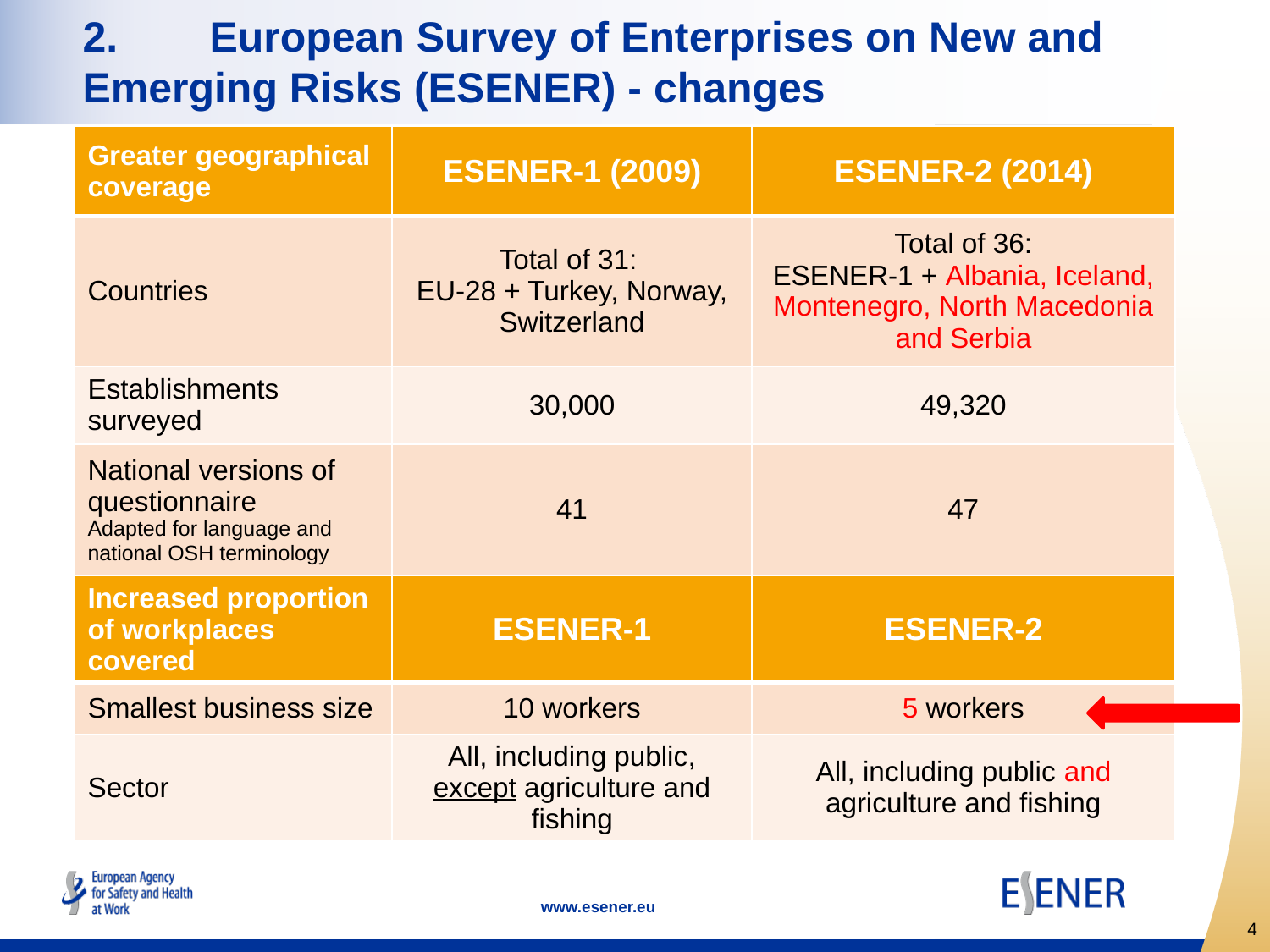

# 2.	European Survey of Enterprises on New and Emerging Risks (ESENER) - changes
| Greater geographical coverage | ESENER-1 (2009) | ESENER-2 (2014) |
| --- | --- | --- |
| Countries | Total of 31: EU-28 + Turkey, Norway, Switzerland | Total of 36: ESENER-1 + Albania, Iceland, Montenegro, North Macedonia and Serbia |
| Establishments surveyed | 30,000 | 49,320 |
| National versions of questionnaire Adapted for language and national OSH terminology | 41 | 47 |
| Increased proportion of workplaces covered | ESENER-1 | ESENER-2 |
| --- | --- | --- |
| Smallest business size | 10 workers | 5 workers |
| Sector | All, including public, except agriculture and fishing | All, including public and agriculture and fishing |